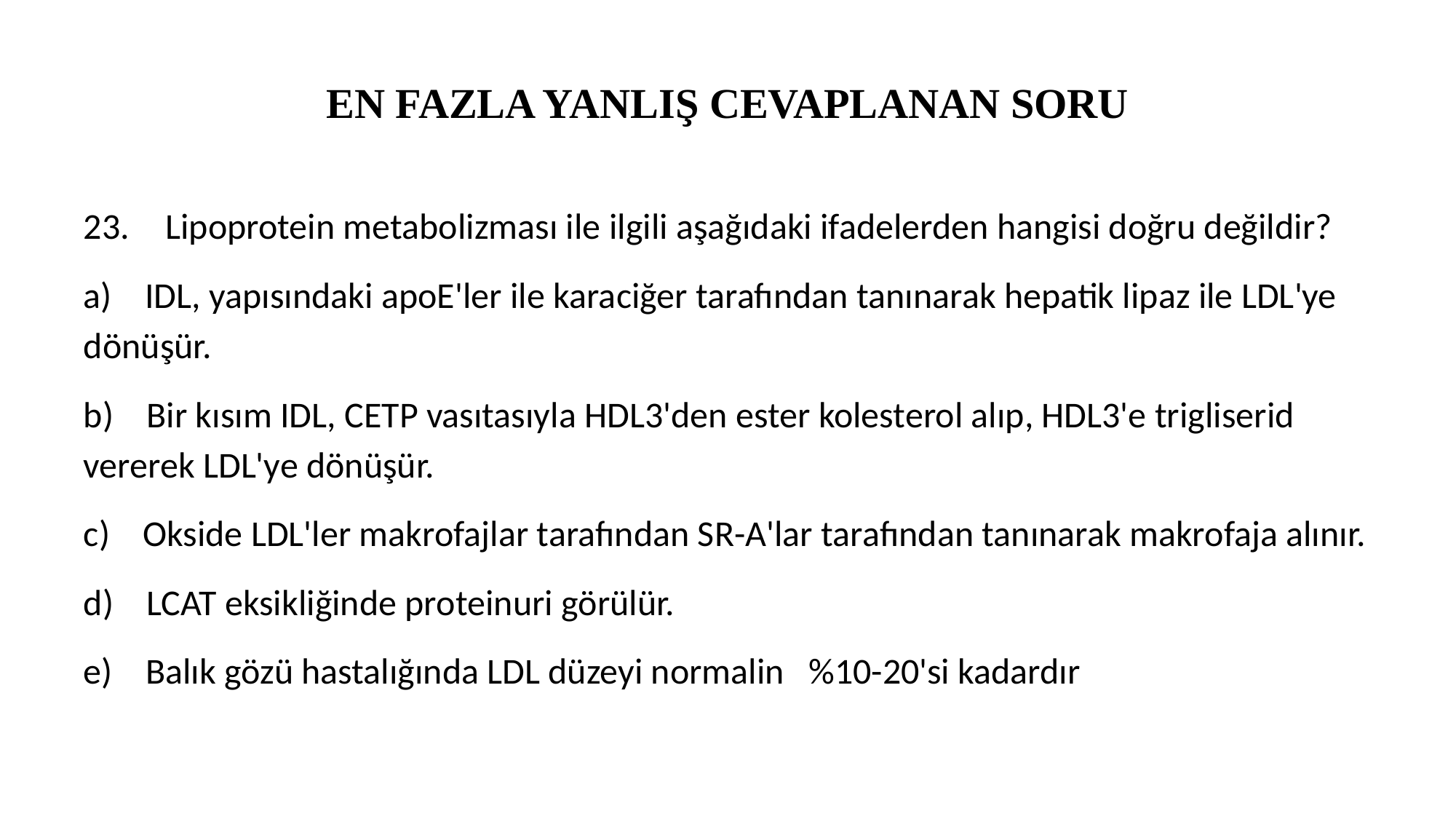

# EN FAZLA YANLIŞ CEVAPLANAN SORU
23.	Lipoprotein metabolizması ile ilgili aşağıdaki ifadelerden hangisi doğru değildir?
a)    IDL, yapısındaki apoE'ler ile karaciğer tarafından tanınarak hepatik lipaz ile LDL'ye dönüşür.
b)    Bir kısım IDL, CETP vasıtasıyla HDL3'den ester kolesterol alıp, HDL3'e trigliserid vererek LDL'ye dönüşür.
c)    Okside LDL'ler makrofajlar tarafından SR-A'lar tarafından tanınarak makrofaja alınır.
d)    LCAT eksikliğinde proteinuri görülür.
e)    Balık gözü hastalığında LDL düzeyi normalin   %10-20'si kadardır